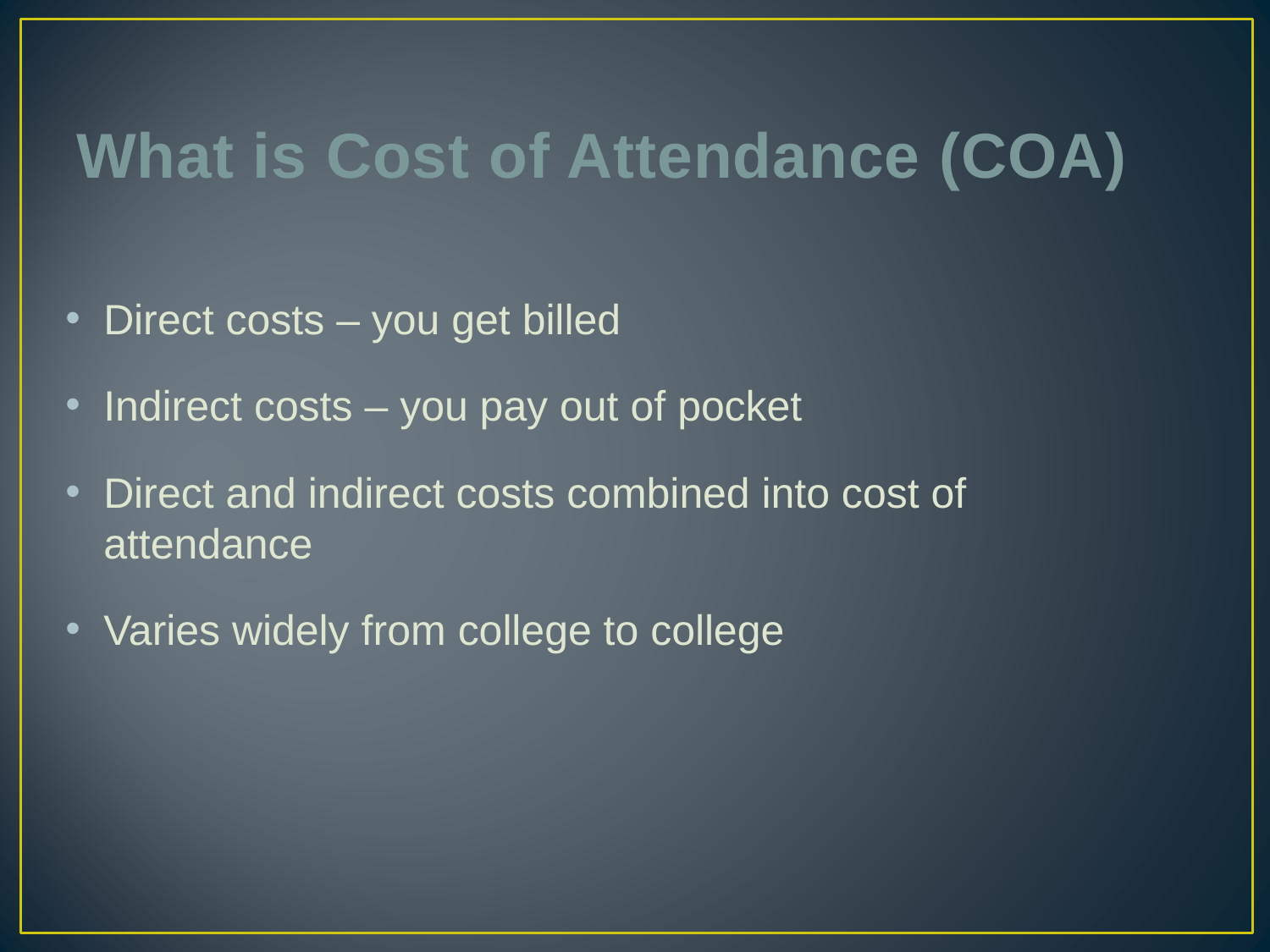

# What is Cost of Attendance (COA)
Direct costs – you get billed
Indirect costs – you pay out of pocket
Direct and indirect costs combined into cost of attendance
Varies widely from college to college